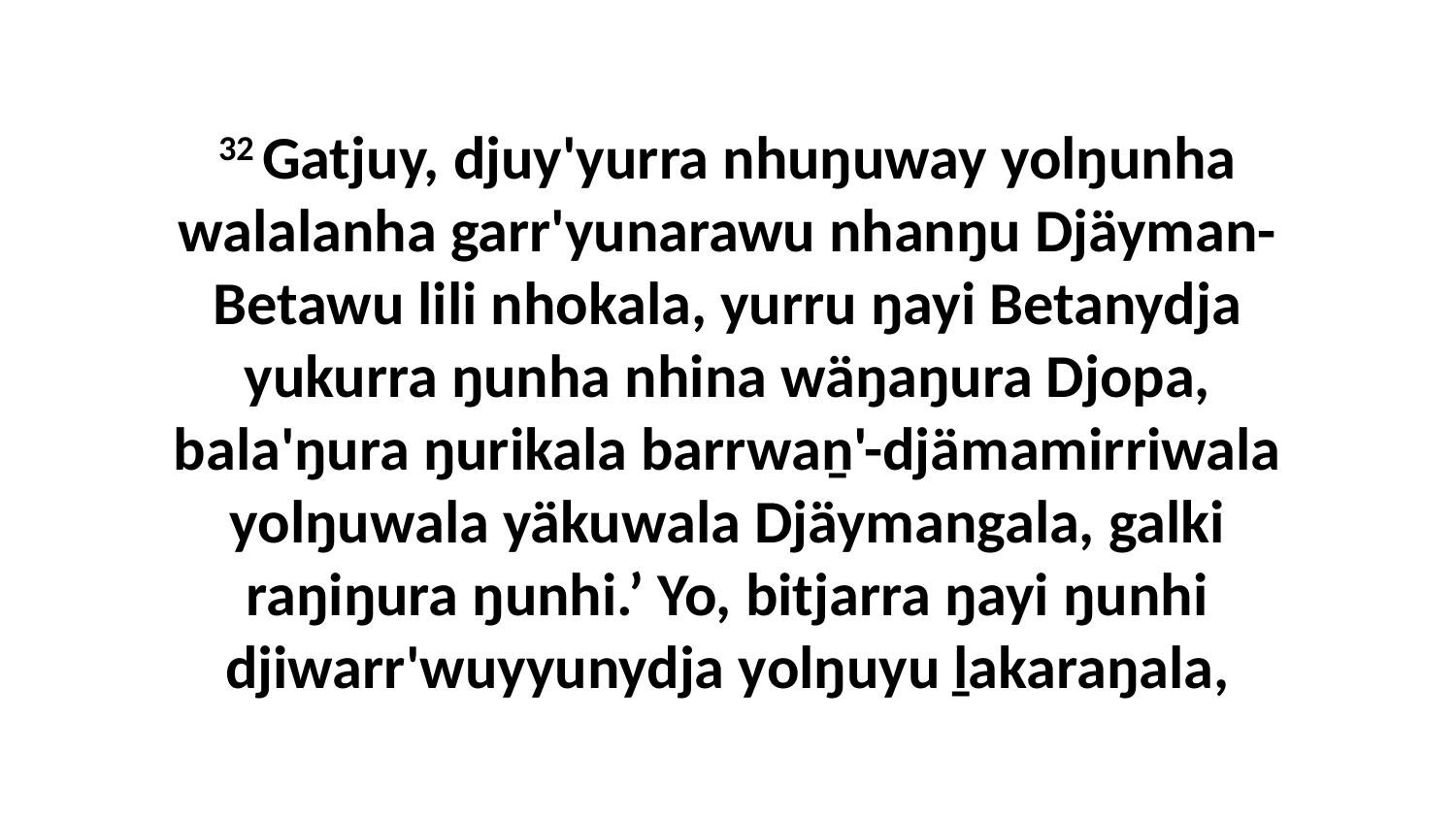

32 Gatjuy, djuy'yurra nhuŋuway yolŋunha walalanha garr'yunarawu nhanŋu Djäyman-Betawu lili nhokala, yurru ŋayi Betanydja yukurra ŋunha nhina wäŋaŋura Djopa, bala'ŋura ŋurikala barrwaṉ'-djämamirriwala yolŋuwala yäkuwala Djäymangala, galki raŋiŋura ŋunhi.’ Yo, bitjarra ŋayi ŋunhi djiwarr'wuyyunydja yolŋuyu ḻakaraŋala,